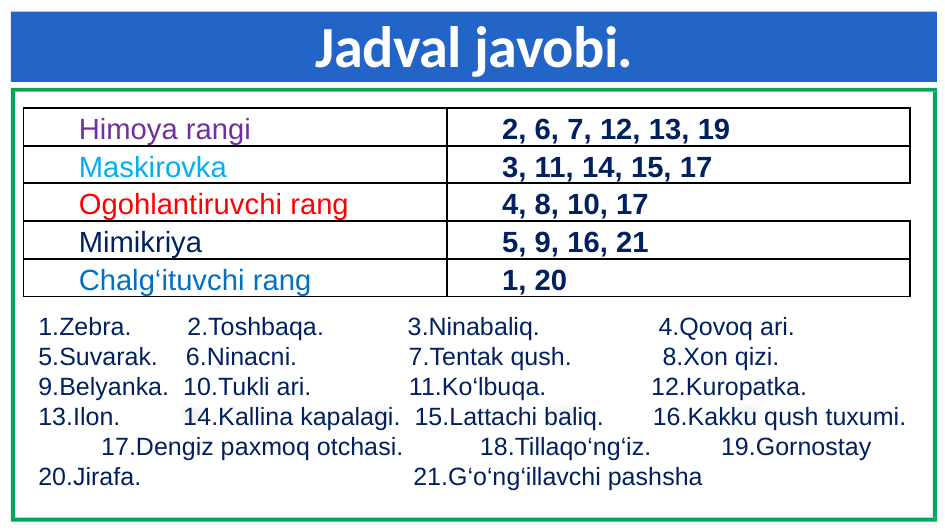

# Jadval javobi.
| Himoya rangi | 2, 6, 7, 12, 13, 19 |
| --- | --- |
| Maskirovka | 3, 11, 14, 15, 17 |
| Ogohlantiruvchi rang | 4, 8, 10, 17 |
| Mimikriya | 5, 9, 16, 21 |
| Chalg‘ituvchi rang | 1, 20 |
4
1.Zebra.        2.Toshbaqa.            3.Ninabaliq.                 4.Qovoq ari. 5.Suvarak.    6.Ninacni.                7.Tentak qush.             8.Xon qizi.    9.Belyanka.  10.Tukli ari.              11.Ko‘lbuqa.               12.Kuropatka.
13.Ilon.         14.Kallina kapalagi.  15.Lattachi baliq.       16.Kakku qush tuxumi.          17.Dengiz paxmoq otchasi.           18.Tillaqo‘ng‘iz.          19.Gornostay     20.Jirafa.                                       21.G‘o‘ng‘illavchi pashsha